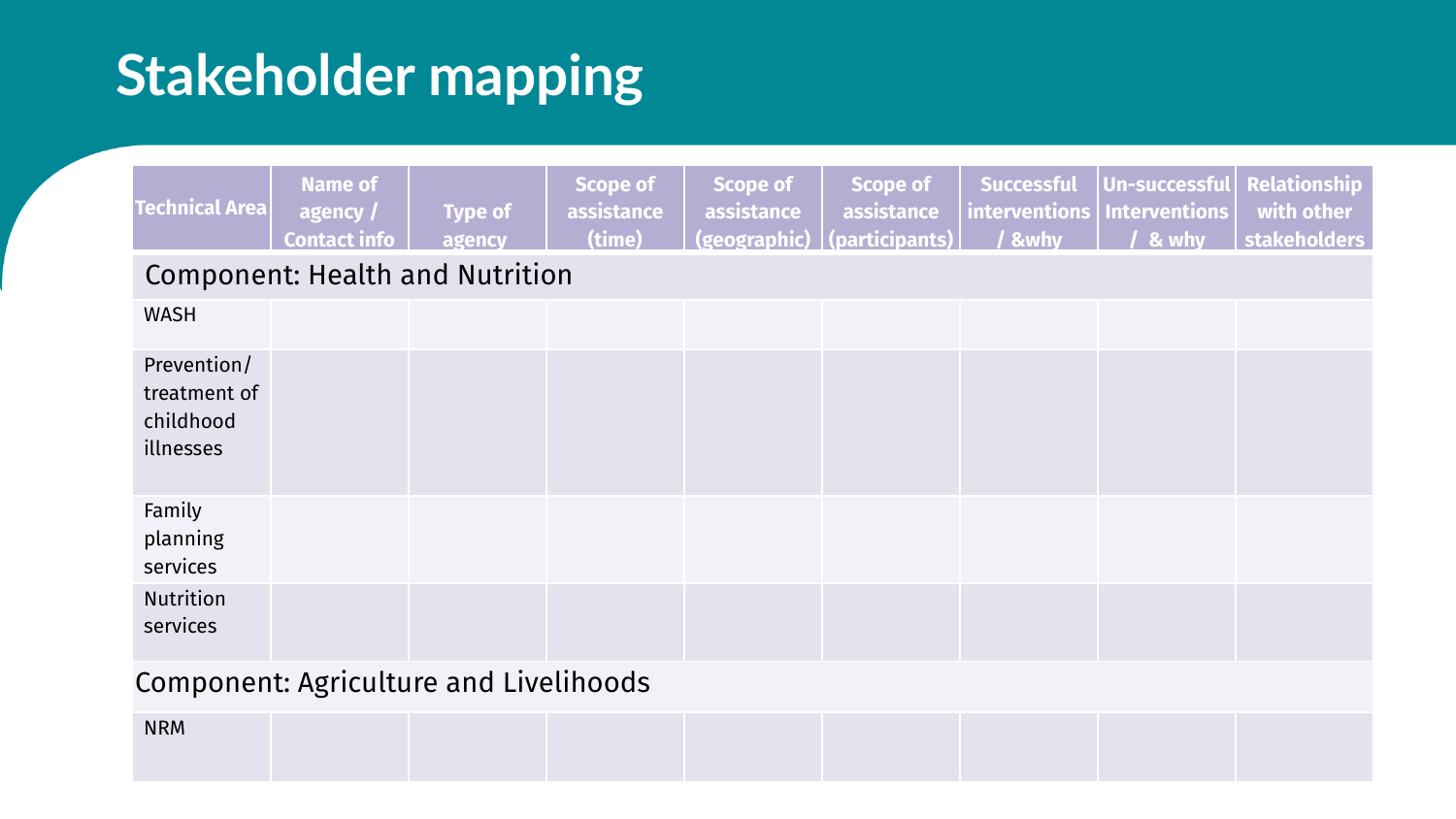

# Stakeholder mapping
| Technical Area | Name of agency / Contact info | Type of agency | Scope of assistance (time) | Scope of assistance (geographic) | Scope of assistance (participants) | Successful interventions/ &why | Un-successful Interventions/ & why | Relationship with other stakeholders |
| --- | --- | --- | --- | --- | --- | --- | --- | --- |
| Component: Health and Nutrition |  |  |  |  |  |  |  |  |
| WASH |  |  |  |  |  |  |  |  |
| Prevention/ treatment of childhood illnesses |  |  |  |  |  |  |  |  |
| Family planning services |  |  |  |  |  |  |  |  |
| Nutrition services |  |  |  |  |  |  |  |  |
| Component: Agriculture and Livelihoods |  |  |  |  |  |  |  |  |
| NRM |  |  |  |  |  |  |  |  |